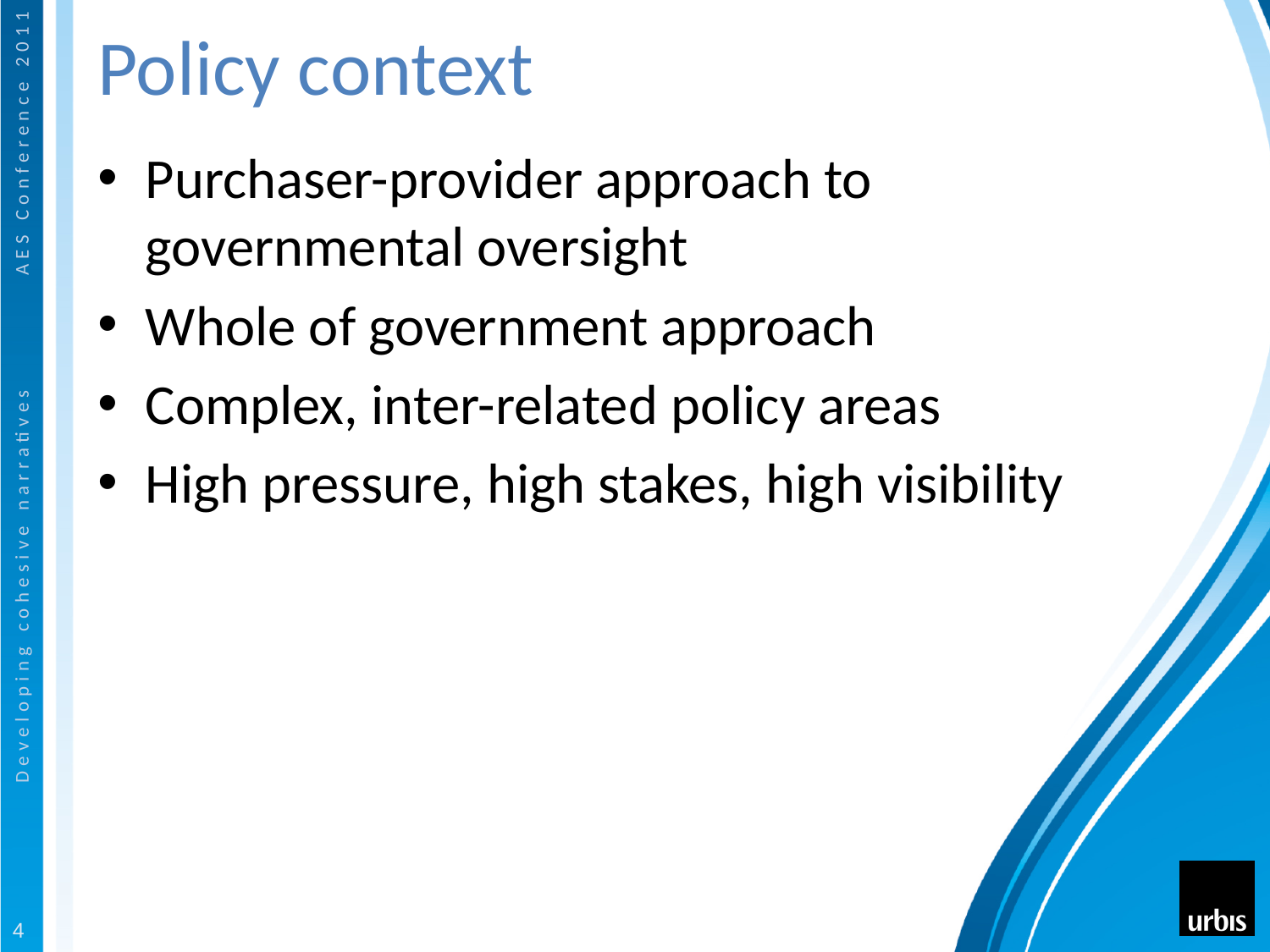

# Policy context
Purchaser-provider approach to governmental oversight
Whole of government approach
Complex, inter-related policy areas
High pressure, high stakes, high visibility